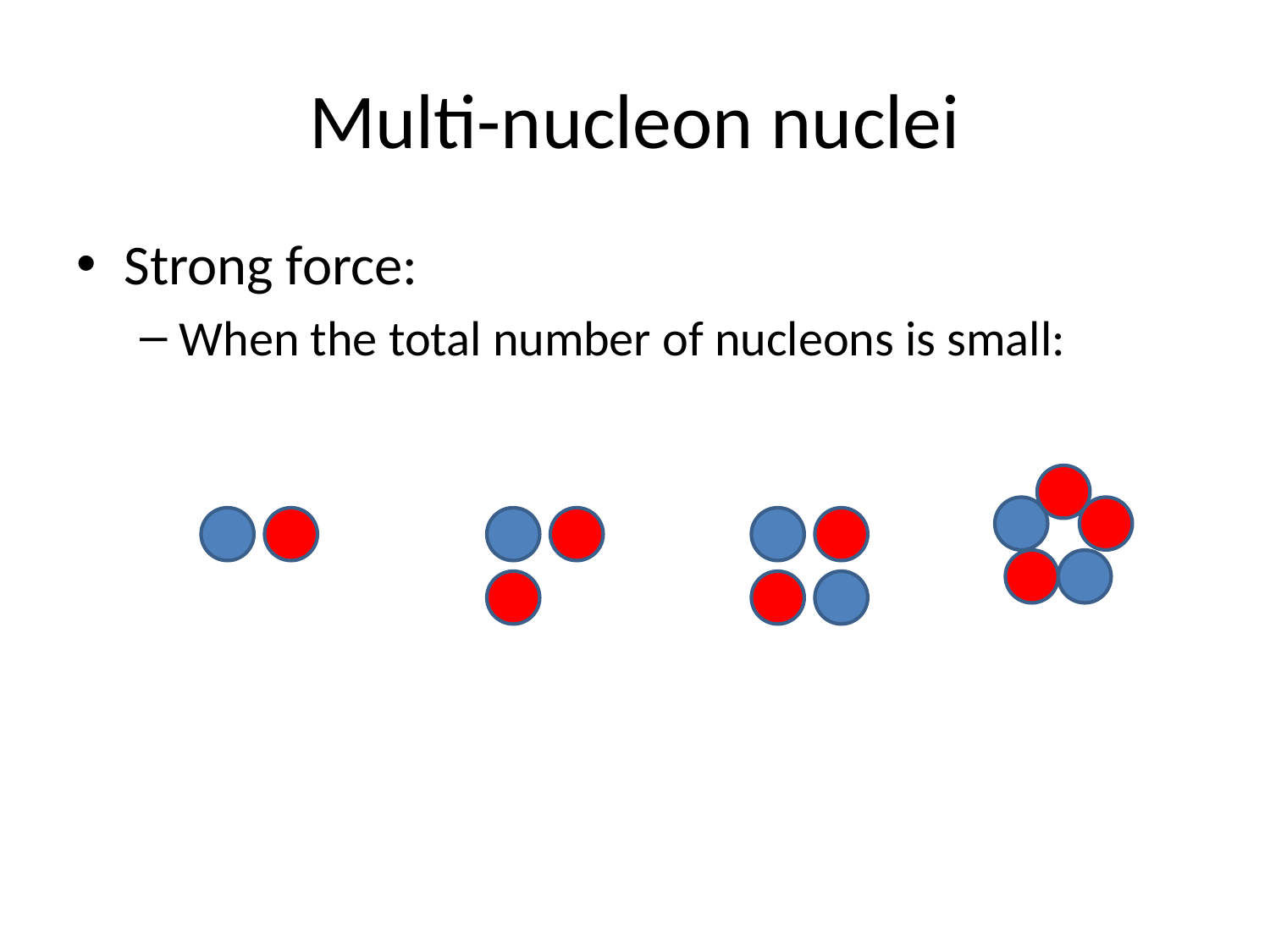

# Multi-nucleon nuclei
Strong force:
When the total number of nucleons is small: